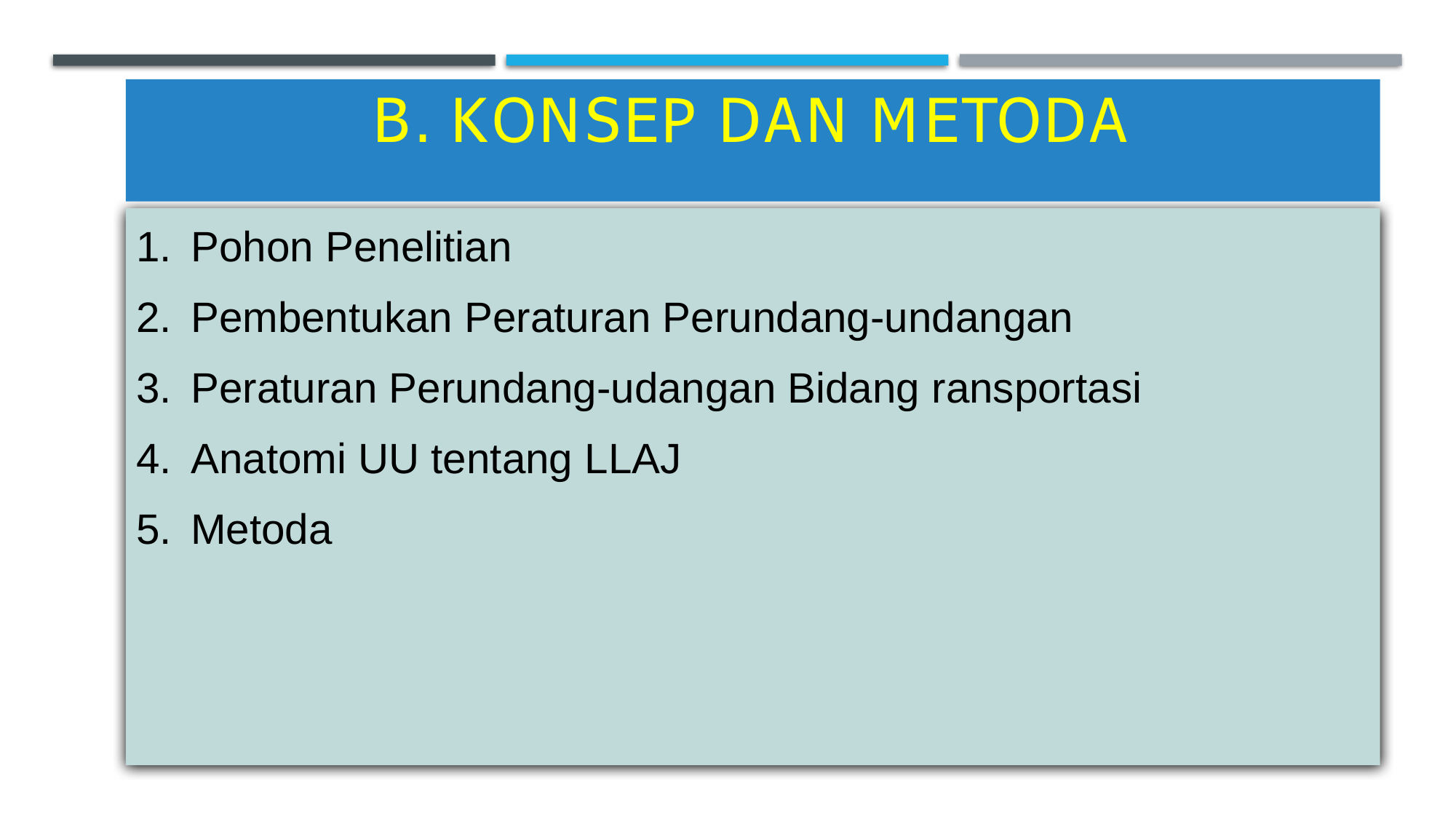

B. KONSEP DAN METODA
Pohon Penelitian
Pembentukan Peraturan Perundang-undangan
Peraturan Perundang-udangan Bidang ransportasi
Anatomi UU tentang LLAJ
Metoda